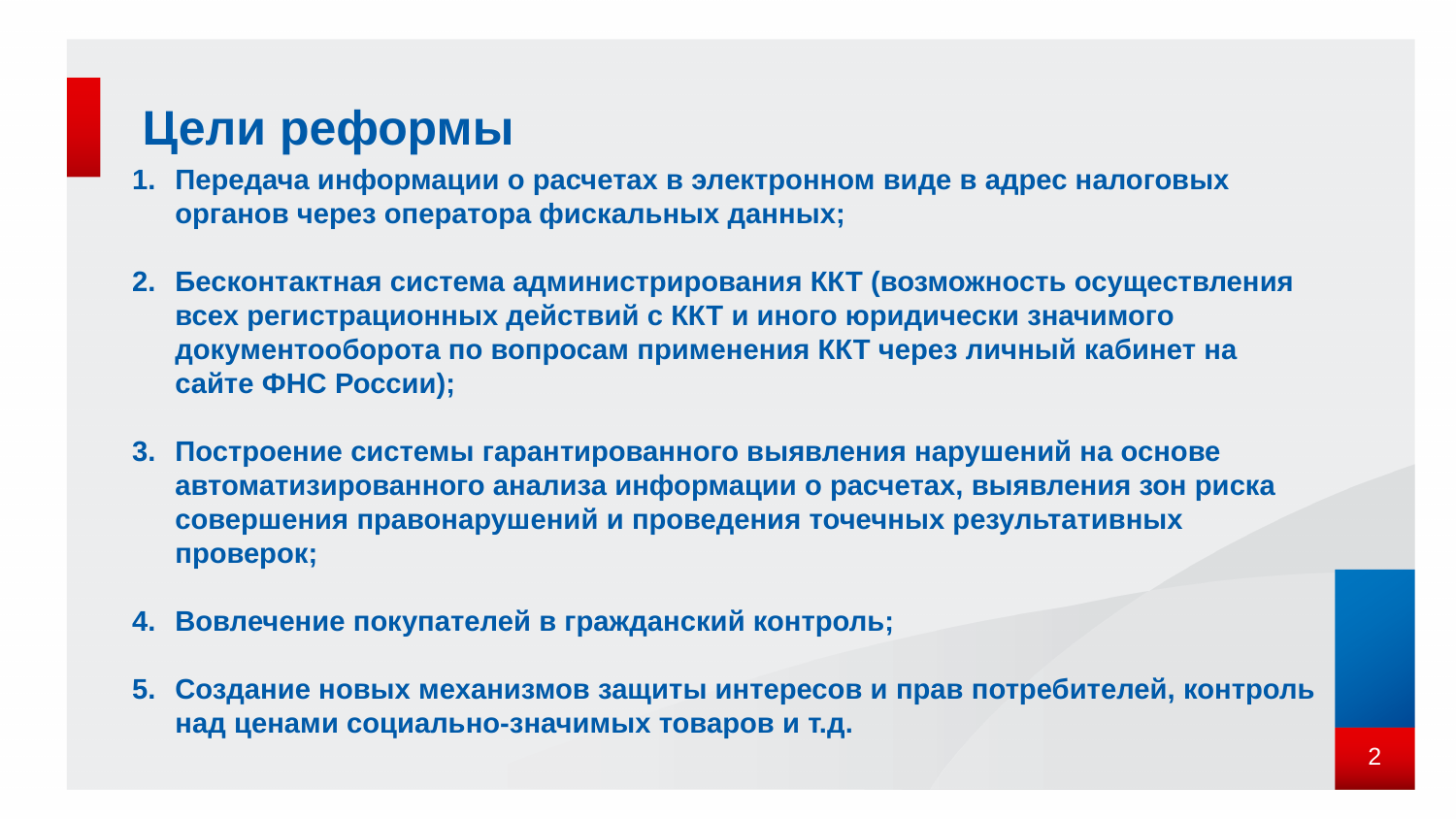

# Цели реформы
Передача информации о расчетах в электронном виде в адрес налоговых органов через оператора фискальных данных;

Бесконтактная система администрирования ККТ (возможность осуществления всех регистрационных действий с ККТ и иного юридически значимого документооборота по вопросам применения ККТ через личный кабинет на сайте ФНС России);

Построение системы гарантированного выявления нарушений на основе автоматизированного анализа информации о расчетах, выявления зон риска совершения правонарушений и проведения точечных результативных проверок;

Вовлечение покупателей в гражданский контроль;

Создание новых механизмов защиты интересов и прав потребителей, контроль над ценами социально-значимых товаров и т.д.

2